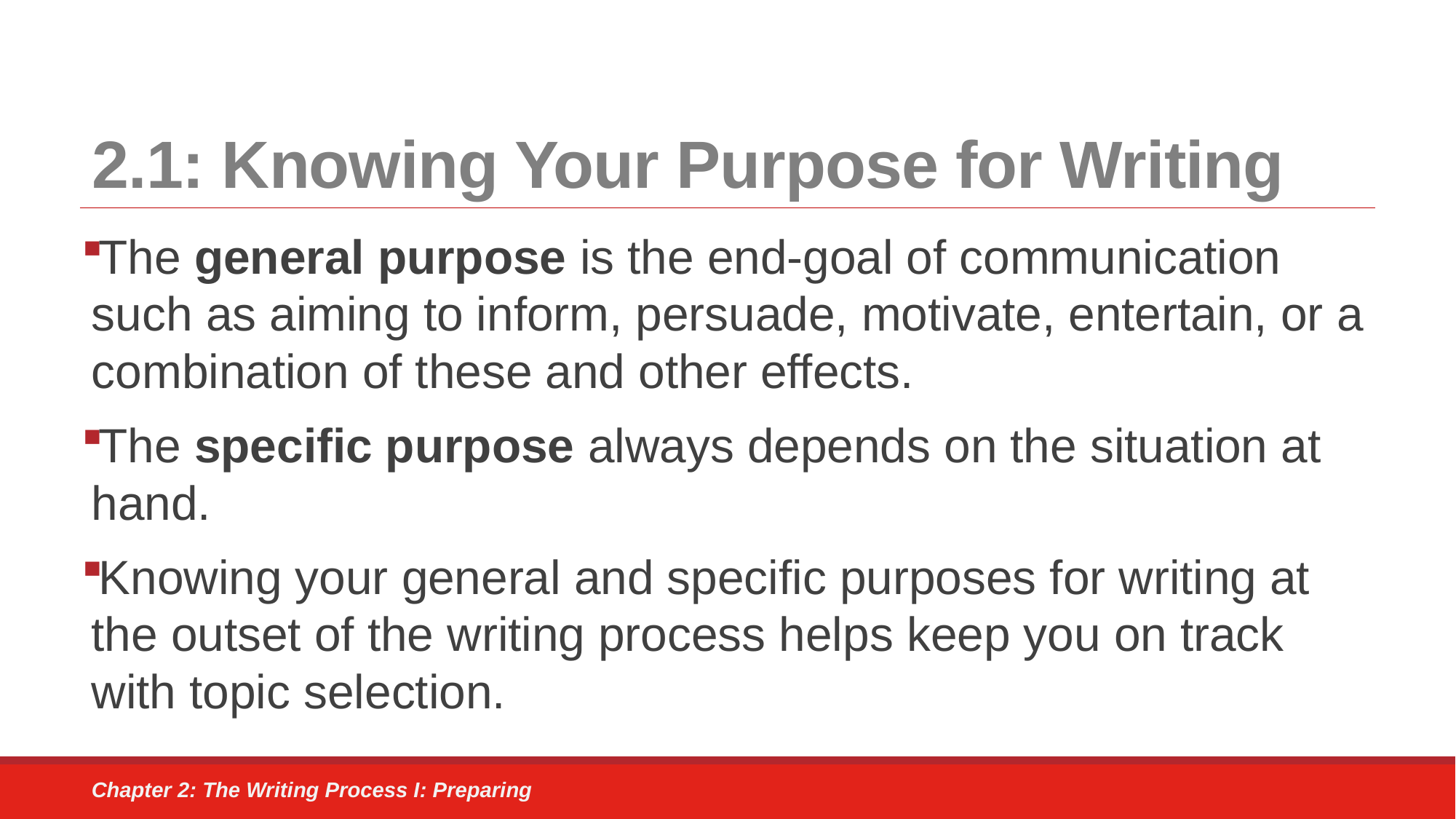

# 2.1: Knowing Your Purpose for Writing
The general purpose is the end-goal of communication such as aiming to inform, persuade, motivate, entertain, or a combination of these and other effects.
The specific purpose always depends on the situation at hand.
Knowing your general and specific purposes for writing at the outset of the writing process helps keep you on track with topic selection.